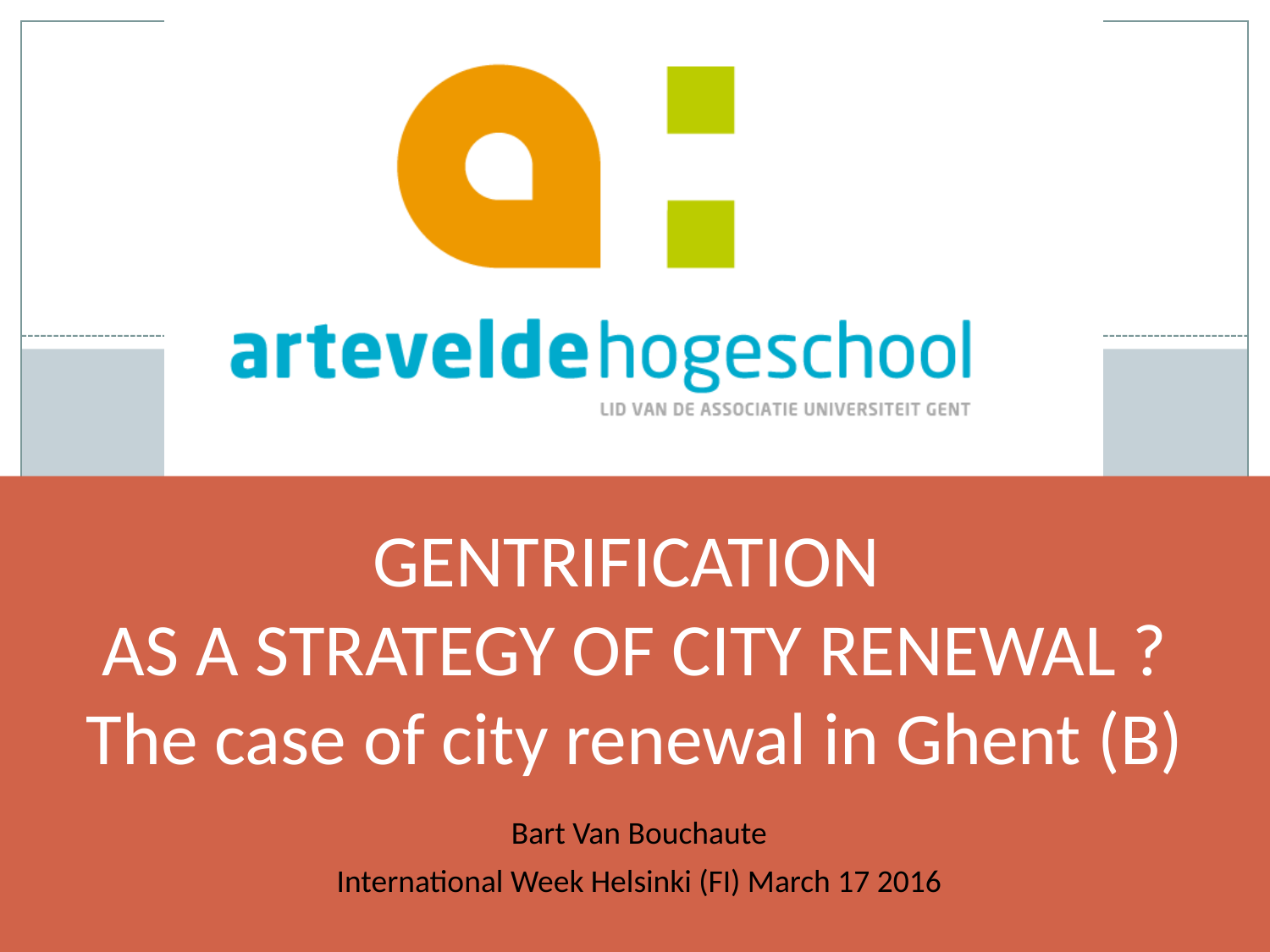

# GENTRIFICATION AS A STRATEGY OF CITY RENEWAL ? The case of city renewal in Ghent (B)
Bart Van Bouchaute
International Week Helsinki (FI) March 17 2016